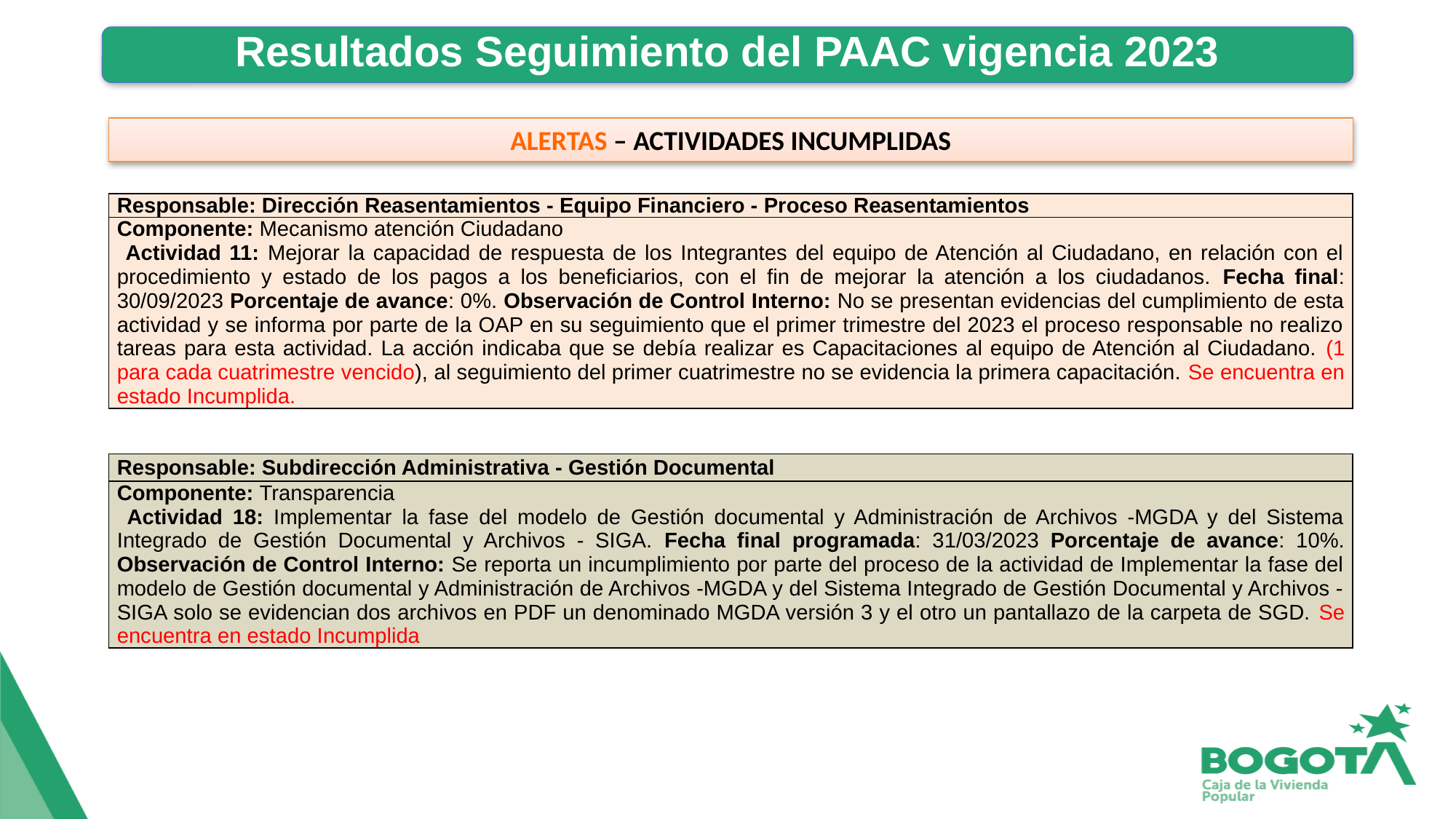

Resultados Seguimiento del PAAC vigencia 2023

ALERTAS – ACTIVIDADES INCUMPLIDAS
| Responsable: Dirección Reasentamientos - Equipo Financiero - Proceso Reasentamientos |
| --- |
| Componente: Mecanismo atención Ciudadano Actividad 11: Mejorar la capacidad de respuesta de los Integrantes del equipo de Atención al Ciudadano, en relación con el procedimiento y estado de los pagos a los beneficiarios, con el fin de mejorar la atención a los ciudadanos. Fecha final: 30/09/2023 Porcentaje de avance: 0%. Observación de Control Interno: No se presentan evidencias del cumplimiento de esta actividad y se informa por parte de la OAP en su seguimiento que el primer trimestre del 2023 el proceso responsable no realizo tareas para esta actividad. La acción indicaba que se debía realizar es Capacitaciones al equipo de Atención al Ciudadano. (1 para cada cuatrimestre vencido), al seguimiento del primer cuatrimestre no se evidencia la primera capacitación. Se encuentra en estado Incumplida. |
| Responsable: Subdirección Administrativa - Gestión Documental |
| --- |
| Componente: Transparencia Actividad 18: Implementar la fase del modelo de Gestión documental y Administración de Archivos -MGDA y del Sistema Integrado de Gestión Documental y Archivos - SIGA. Fecha final programada: 31/03/2023 Porcentaje de avance: 10%. Observación de Control Interno: Se reporta un incumplimiento por parte del proceso de la actividad de Implementar la fase del modelo de Gestión documental y Administración de Archivos -MGDA y del Sistema Integrado de Gestión Documental y Archivos - SIGA solo se evidencian dos archivos en PDF un denominado MGDA versión 3 y el otro un pantallazo de la carpeta de SGD. Se encuentra en estado Incumplida |